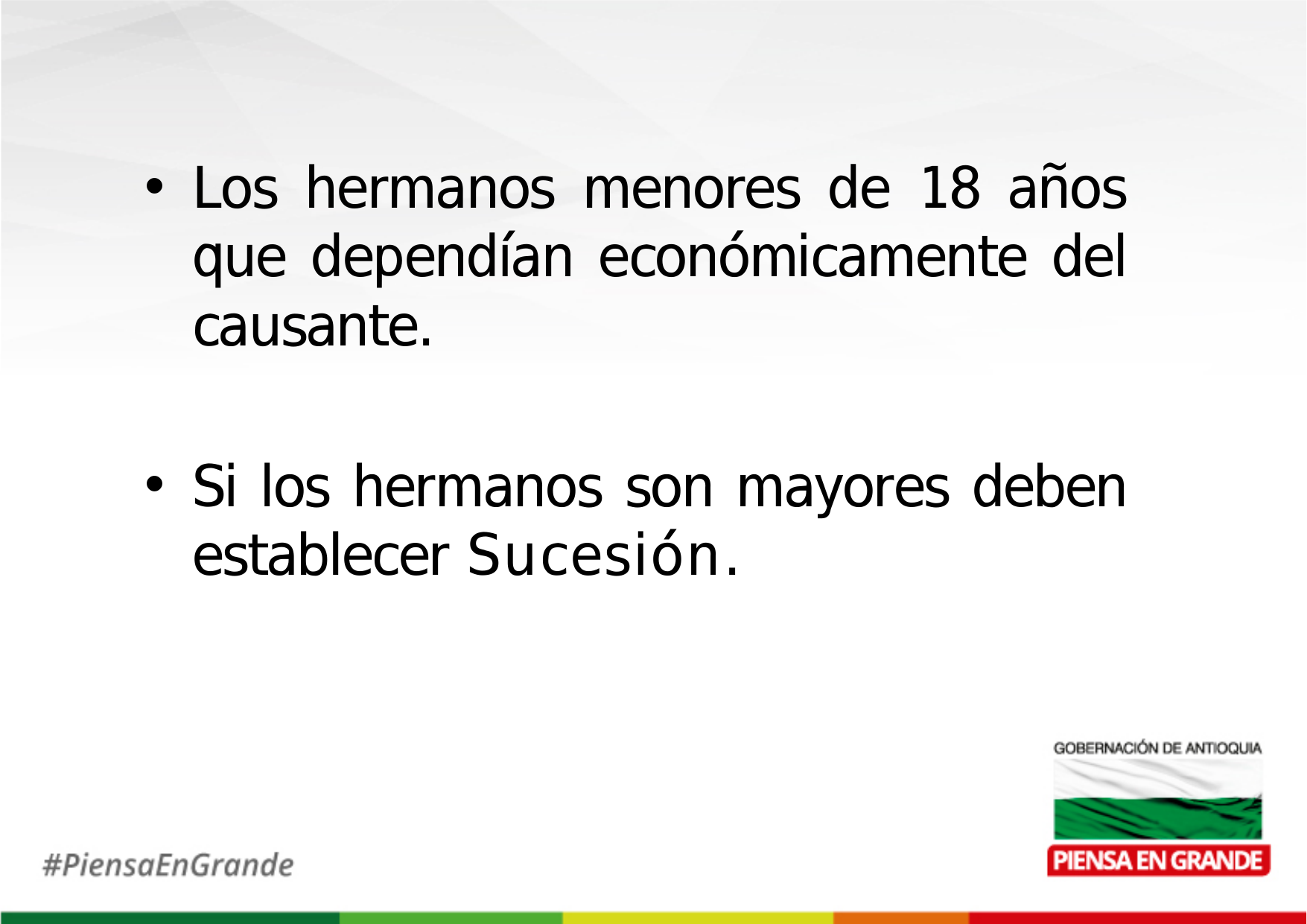

Los hermanos menores de 18 años que dependían económicamente del causante.

Si los hermanos son mayores deben establecer Sucesión.